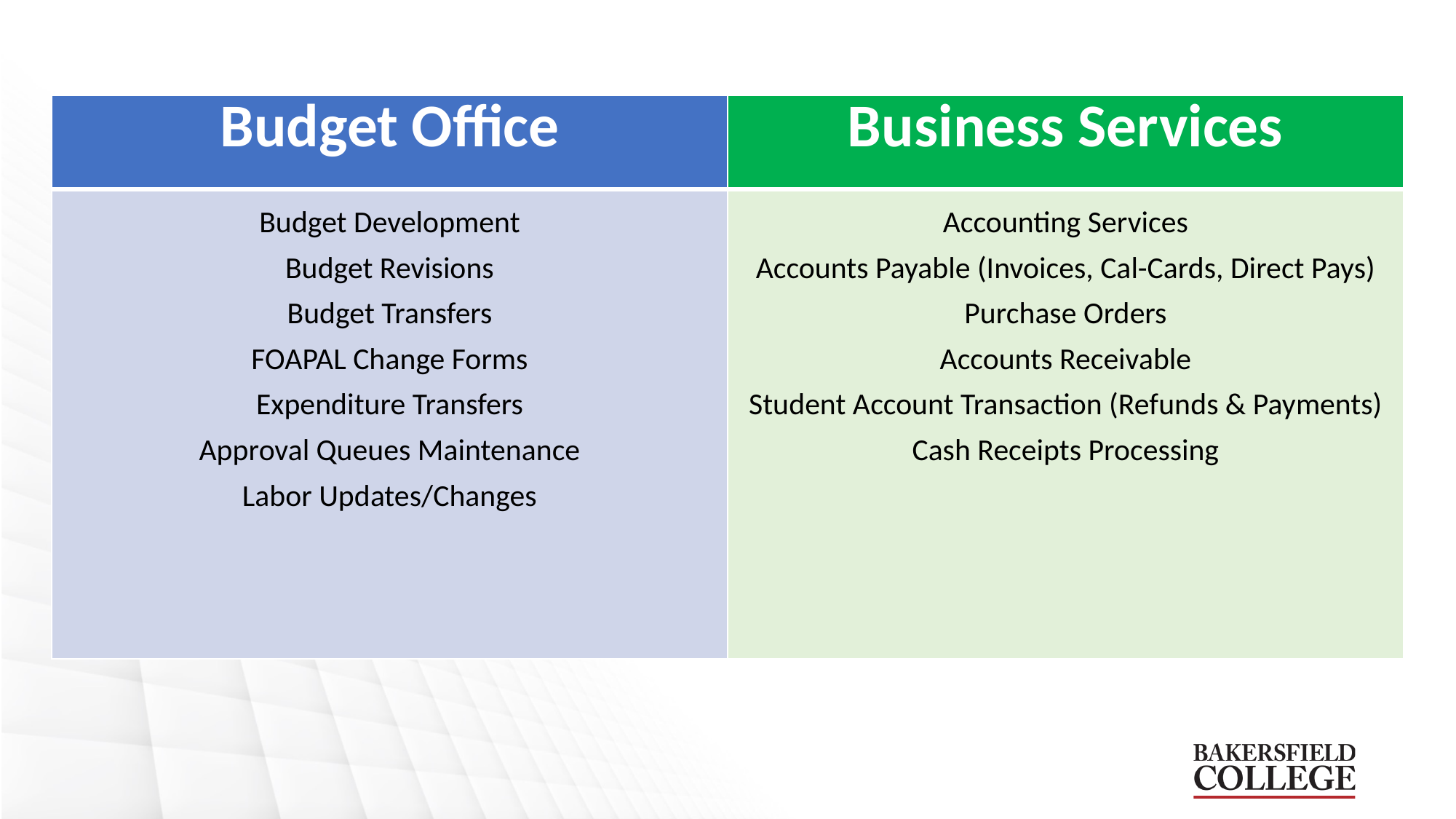

| Budget Office | Business Services |
| --- | --- |
| Budget Development Budget Revisions Budget Transfers FOAPAL Change Forms Expenditure Transfers Approval Queues Maintenance Labor Updates/Changes | Accounting Services Accounts Payable (Invoices, Cal-Cards, Direct Pays) Purchase Orders Accounts Receivable Student Account Transaction (Refunds & Payments) Cash Receipts Processing |